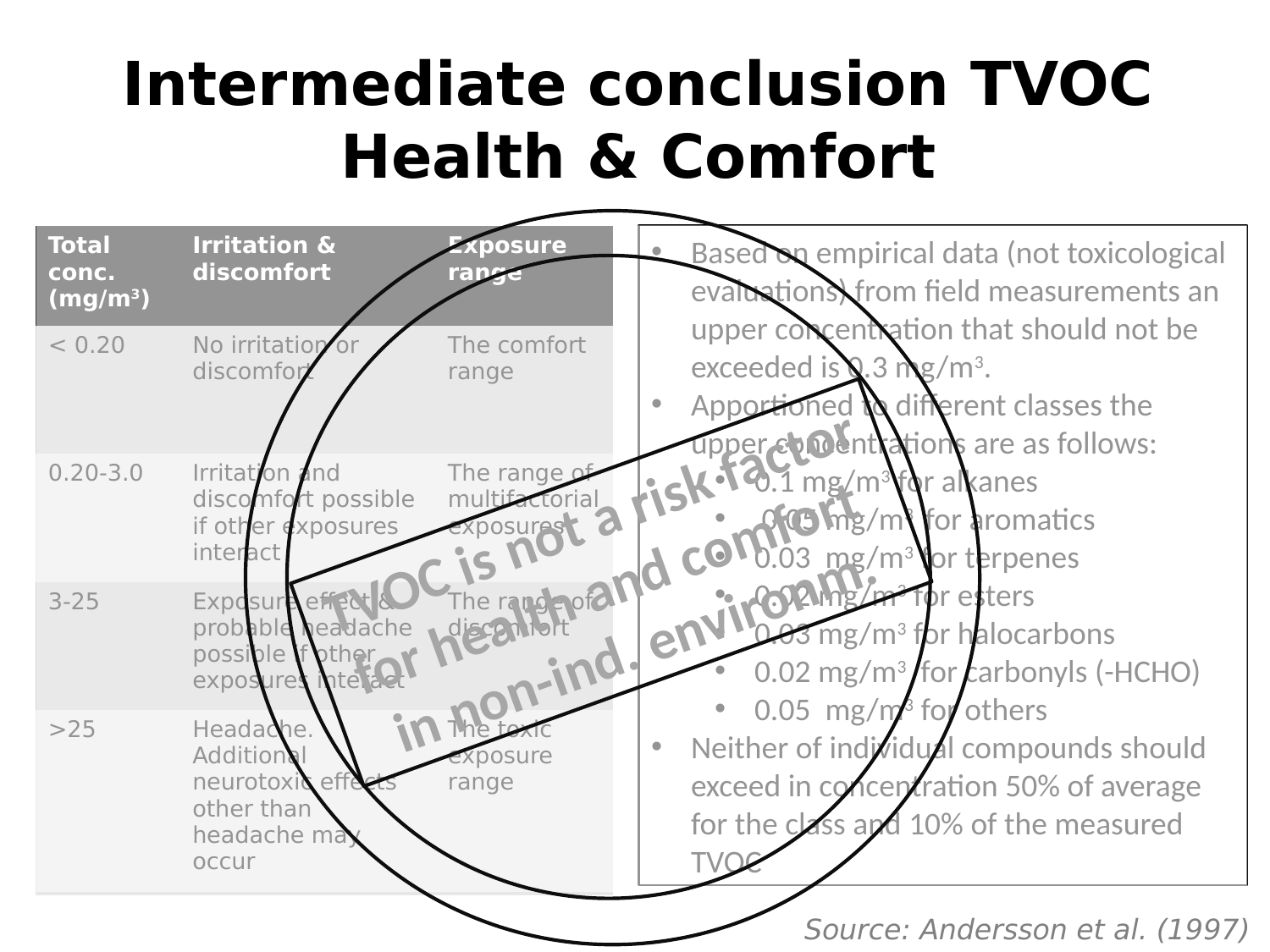

# Intermediate conclusion TVOC Health & Comfort

Based on empirical data (not toxicological evaluations) from field measurements an upper concentration that should not be exceeded is 0.3 mg/m3.
Apportioned to different classes the upper concentrations are as follows:
0.1 mg/m3 for alkanes
 0.05 mg/m3  for aromatics
0.03  mg/m3 for terpenes
0.02 mg/m3 for esters
0.03 mg/m3 for halocarbons
0.02 mg/m3  for carbonyls (-HCHO)
0.05  mg/m3 for others
Neither of individual compounds should exceed in concentration 50% of average for the class and 10% of the measured TVOC
| Total conc. (mg/m3) | Irritation & discomfort | Exposure range |
| --- | --- | --- |
| < 0.20 | No irritation or discomfort | The comfort range |
| 0.20-3.0 | Irritation and discomfort possible if other exposures interact | The range of multifactorial exposures |
| 3-25 | Exposure effect & probable headache possible if other exposures interact | The range of discomfort |
| >25 | Headache. Additional neurotoxic effects other than headache may occur | The toxic exposure range |

TVOC is not a risk factor
for health and comfort
in non-ind. environm.
Source: Andersson et al. (1997)